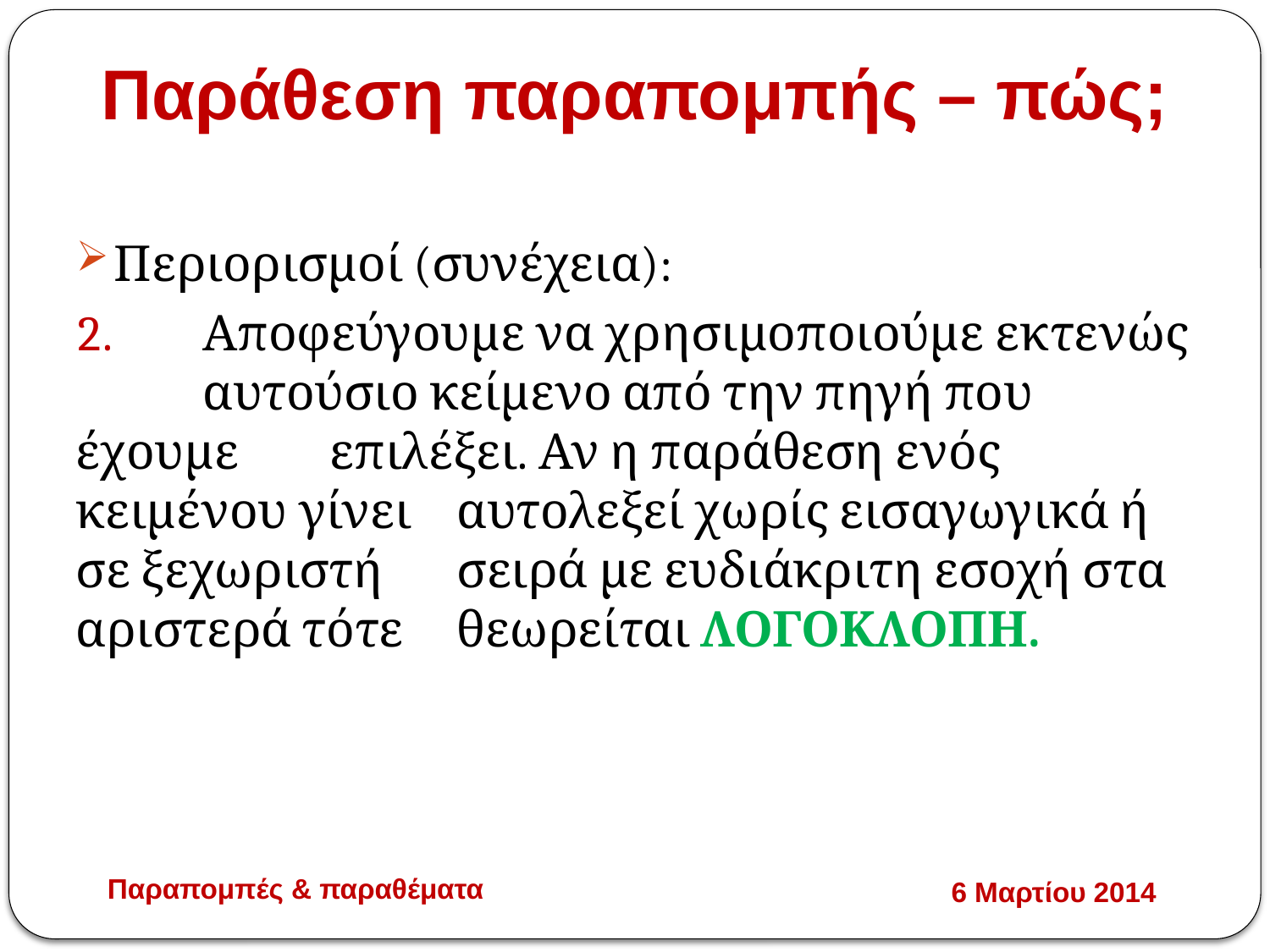

# Παράθεση παραπομπής – πώς;

Περιορισμοί (συνέχεια):
2. 	Αποφεύγουμε να χρησιμοποιούμε εκτενώς 	αυτούσιο κείμενο από την πηγή που έχουμε 	επιλέξει. Αν η παράθεση ενός κειμένου γίνει 	αυτολεξεί χωρίς εισαγωγικά ή σε ξεχωριστή 	σειρά με ευδιάκριτη εσοχή στα αριστερά τότε 	θεωρείται ΛΟΓΟΚΛΟΠΗ.
Παραπομπές & παραθέματα
6 Μαρτίου 2014